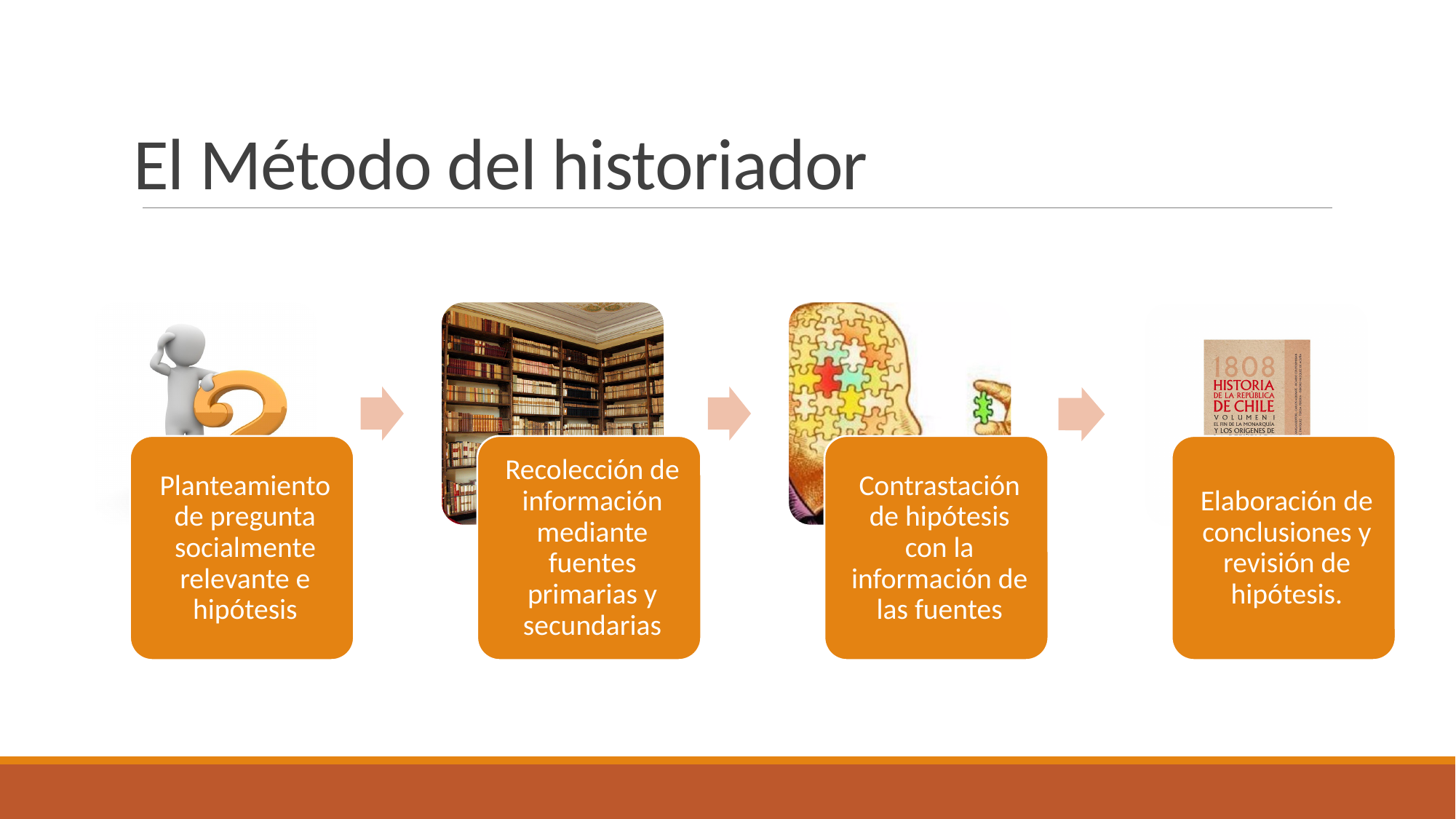

# El Método del historiador
Planteamiento de pregunta socialmente relevante e hipótesis

Recolección de información mediante fuentes primarias y secundarias

Contrastación de hipótesis con la información de las fuentes

Elaboración de conclusiones y revisión de hipótesis.